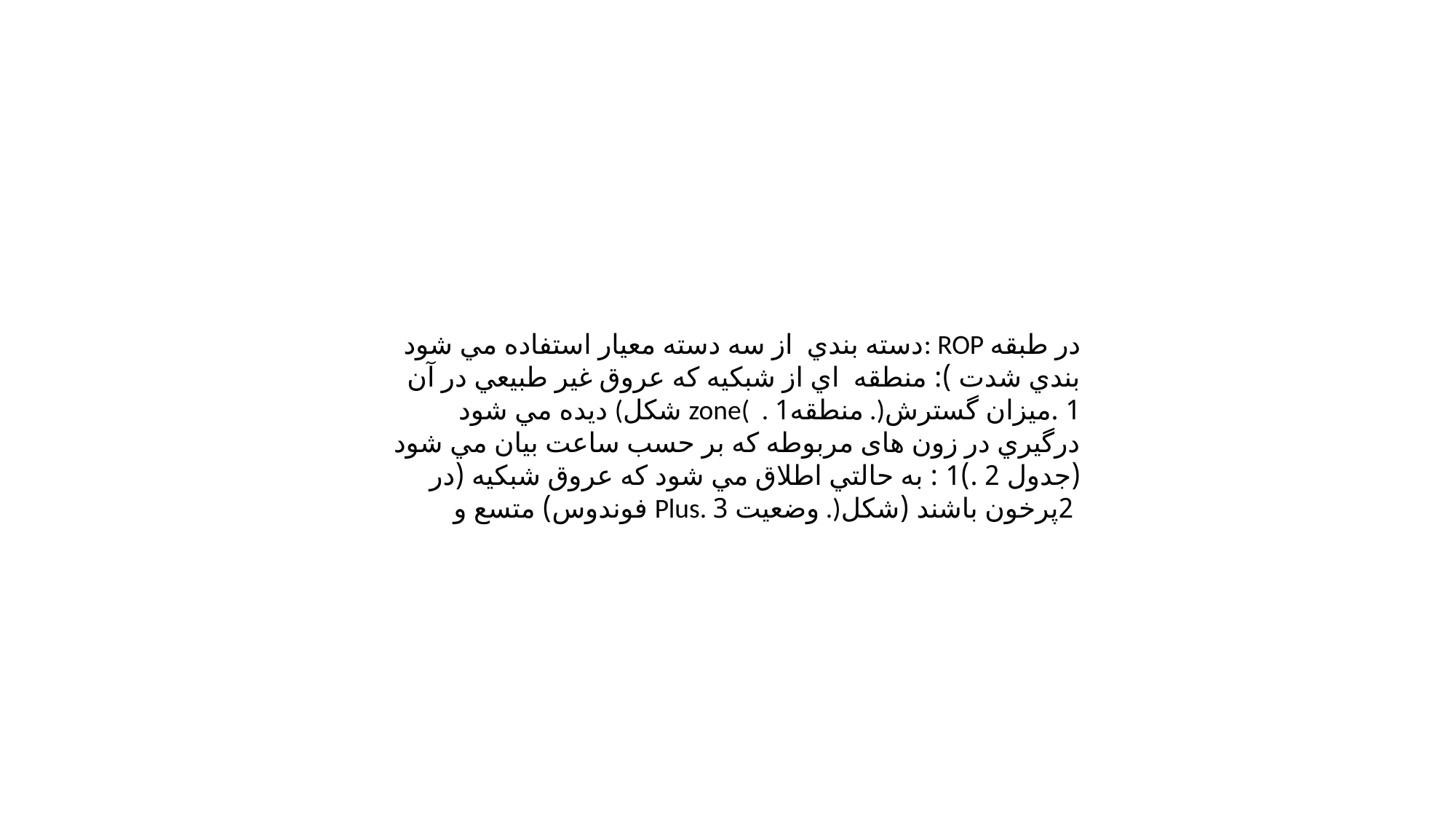

دسته بندي  از سه دسته معيار استفاده مي شود: ROP در طبقه بندي شدت ): منطقه  اي از شبكيه كه عروق غير طبيعي در آن ديده مي شود (شكل zone(  . منطقه1 .)1 .ميزان گسترش درگيري در زون های مربوطه كه بر حسب ساعت بيان مي شود (جدول 2 .)1 : به حالتي اطلاق مي شود كه عروق شبكيه (در فوندوس) متسع و Plus. وضعيت 3 .)2پرخون باشند (شكل